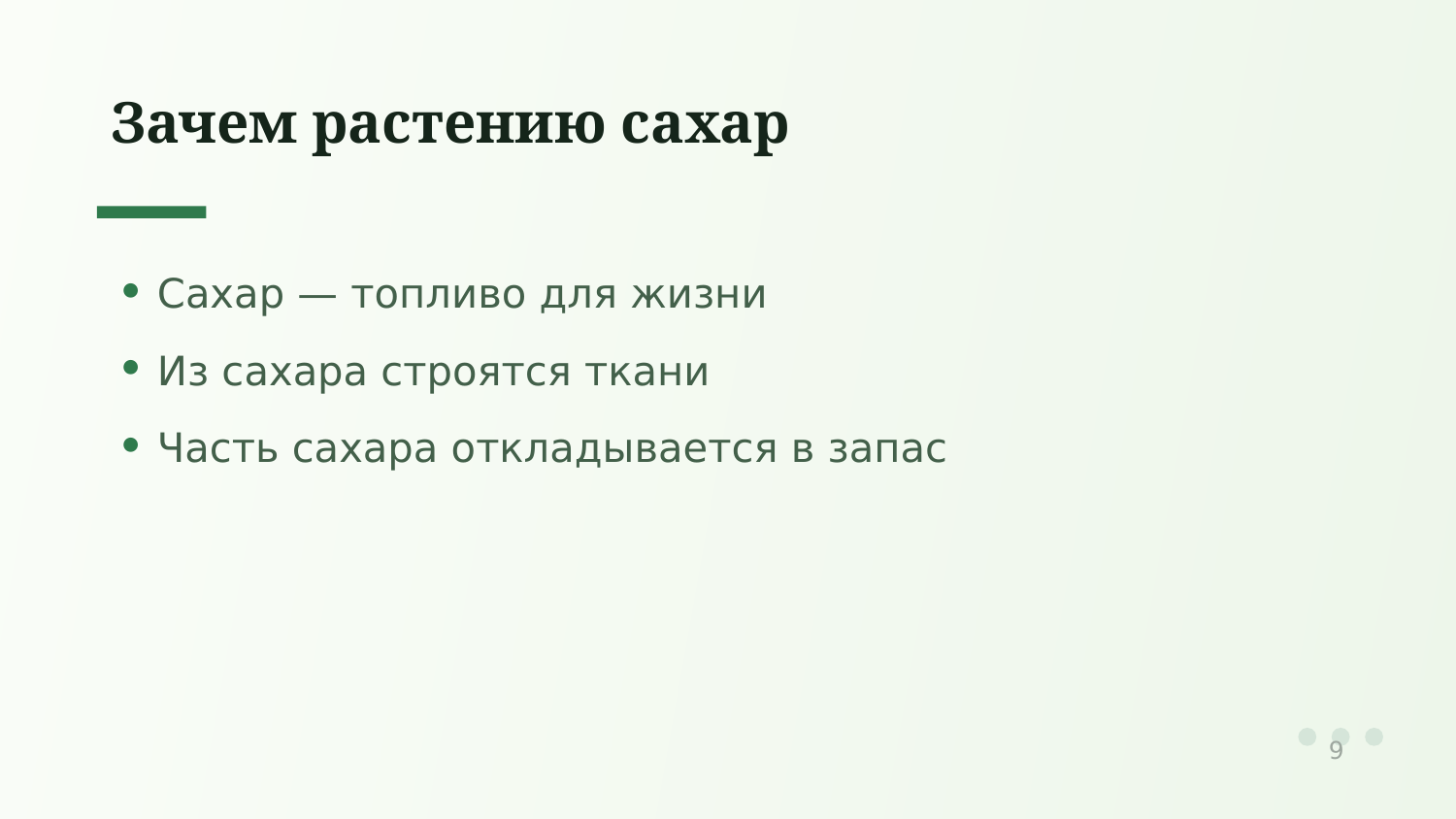

Зачем растению сахар

Сахар — топливо для жизни
Из сахара строятся ткани
Часть сахара откладывается в запас
9